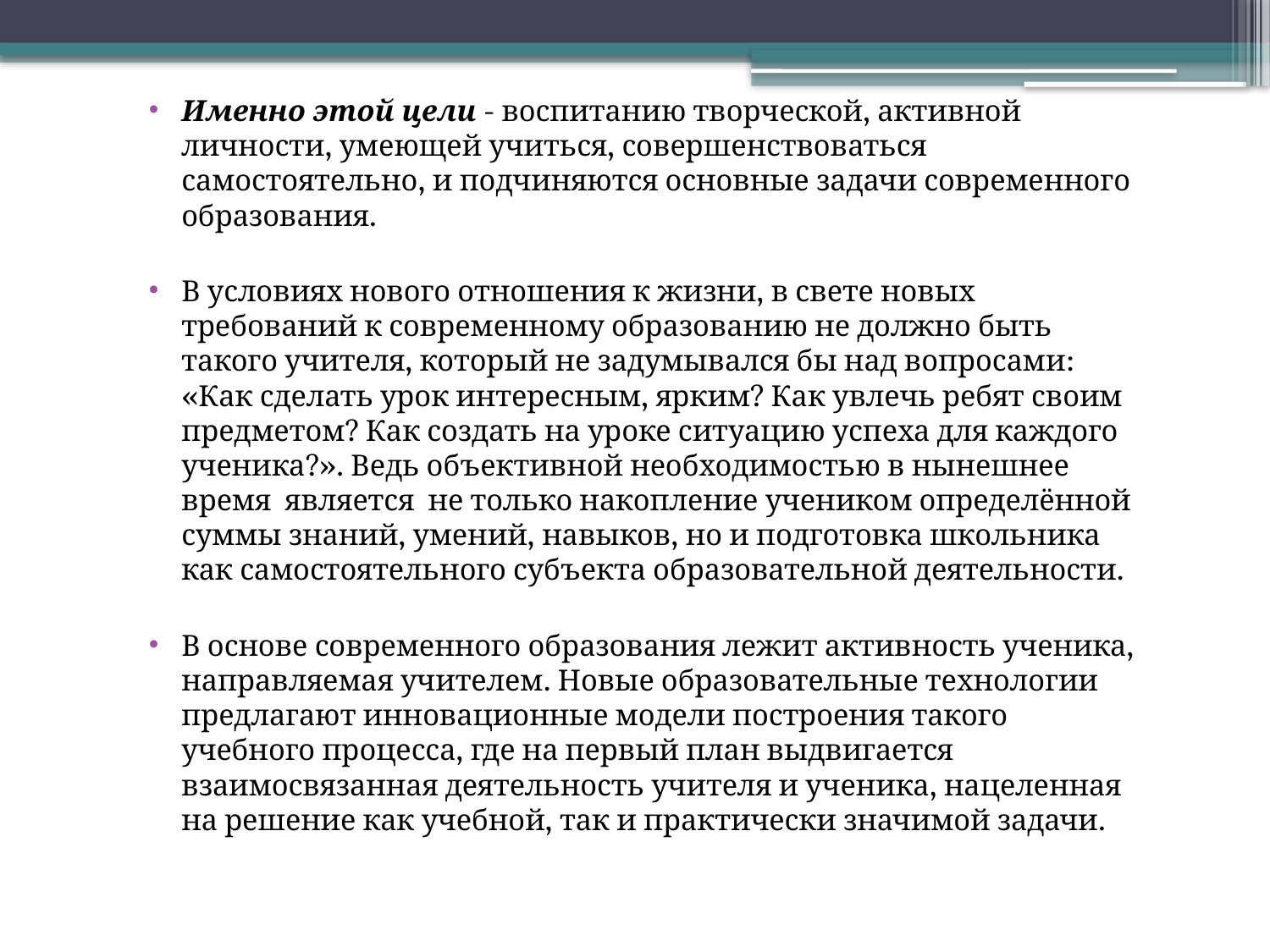

#
Именно этой цели - воспитанию творческой, активной личности, умеющей учиться, совершенствоваться самостоятельно, и подчиняются основные задачи современного образования.

В условиях нового отношения к жизни, в свете новых требований к современному образованию не должно быть такого учителя, который не задумывался бы над вопросами: «Как сделать урок интересным, ярким? Как увлечь ребят своим предметом? Как создать на уроке ситуацию успеха для каждого ученика?». Ведь объективной необходимостью в нынешнее время  является  не только накопление учеником определённой суммы знаний, умений, навыков, но и подготовка школьника  как самостоятельного субъекта образовательной деятельности.

В основе современного образования лежит активность ученика, направляемая учителем. Новые образовательные технологии предлагают инновационные модели построения такого учебного процесса, где на первый план выдвигается взаимосвязанная деятельность учителя и ученика, нацеленная на решение как учебной, так и практически значимой задачи.